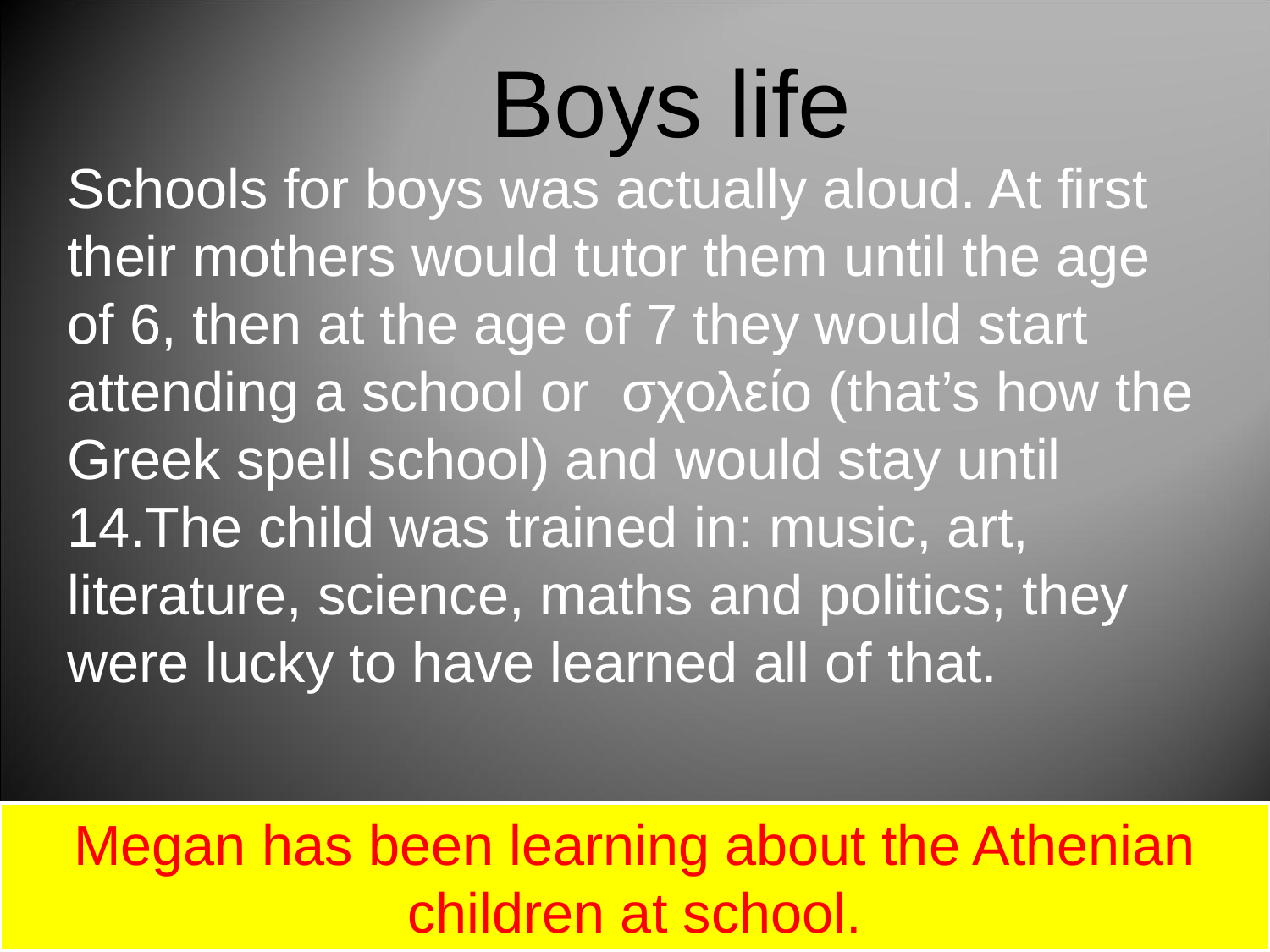

Boys life
Schools for boys was actually aloud. At first their mothers would tutor them until the age of 6, then at the age of 7 they would start attending a school or  σχολείο (that’s how the Greek spell school) and would stay until 14.The child was trained in: music, art, literature, science, maths and politics; they were lucky to have learned all of that.
Megan has been learning about the Athenian children at school.